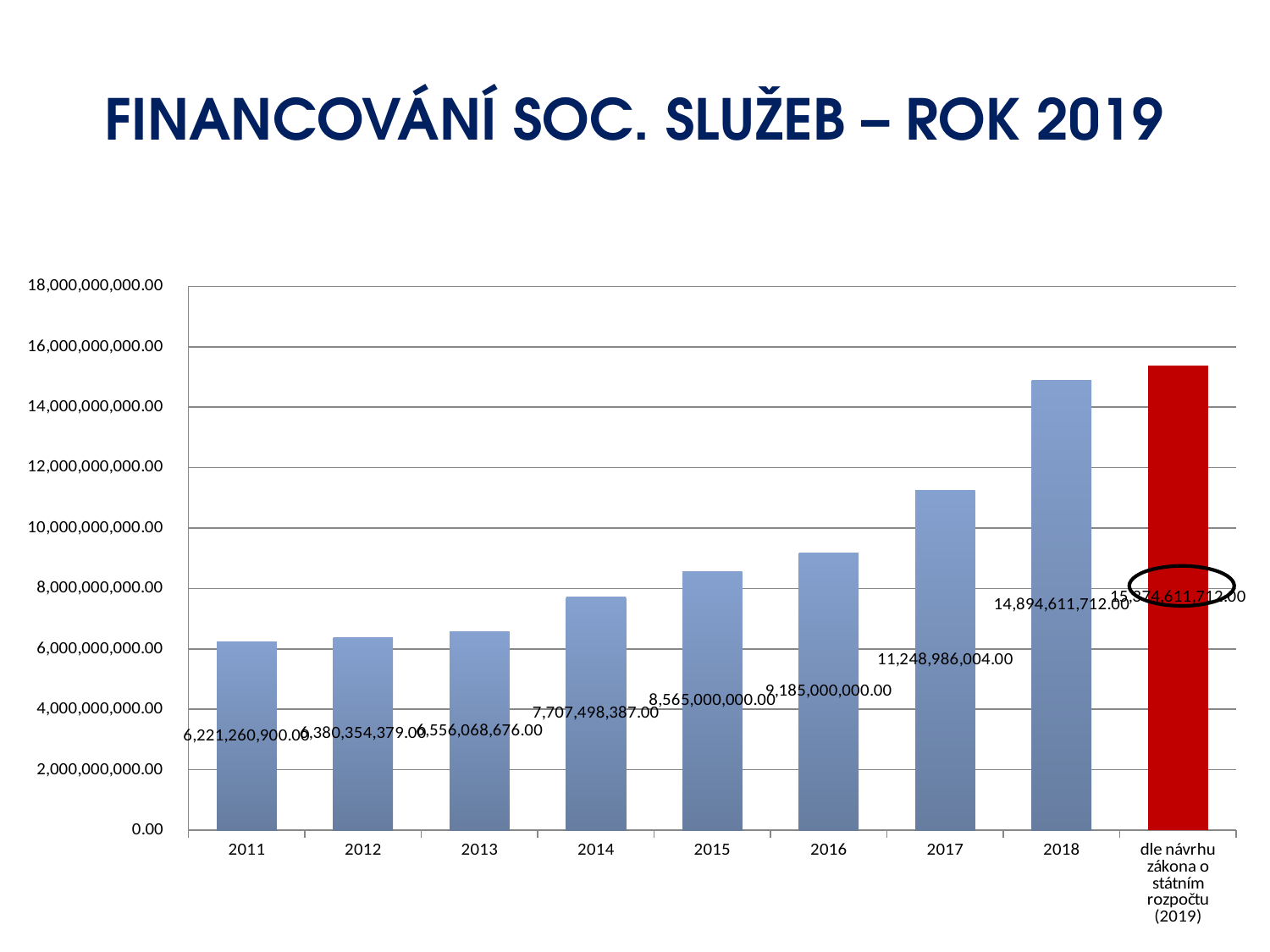

# Financování soc. služeb – rok 2019

### Chart

| Category | Celkový součet |
|---|---|
| 2011 | 6221260900.0 |
| 2012 | 6380354379.0 |
| 2013 | 6556068676.0 |
| 2014 | 7707498387.0 |
| 2015 | 8565000000.0 |
| 2016 | 9185000000.0 |
| 2017 | 11248986004.0 |
| 2018 | 14894611712.0 |
| dle návrhu zákona o státním rozpočtu (2019) | 15374611712.0 |